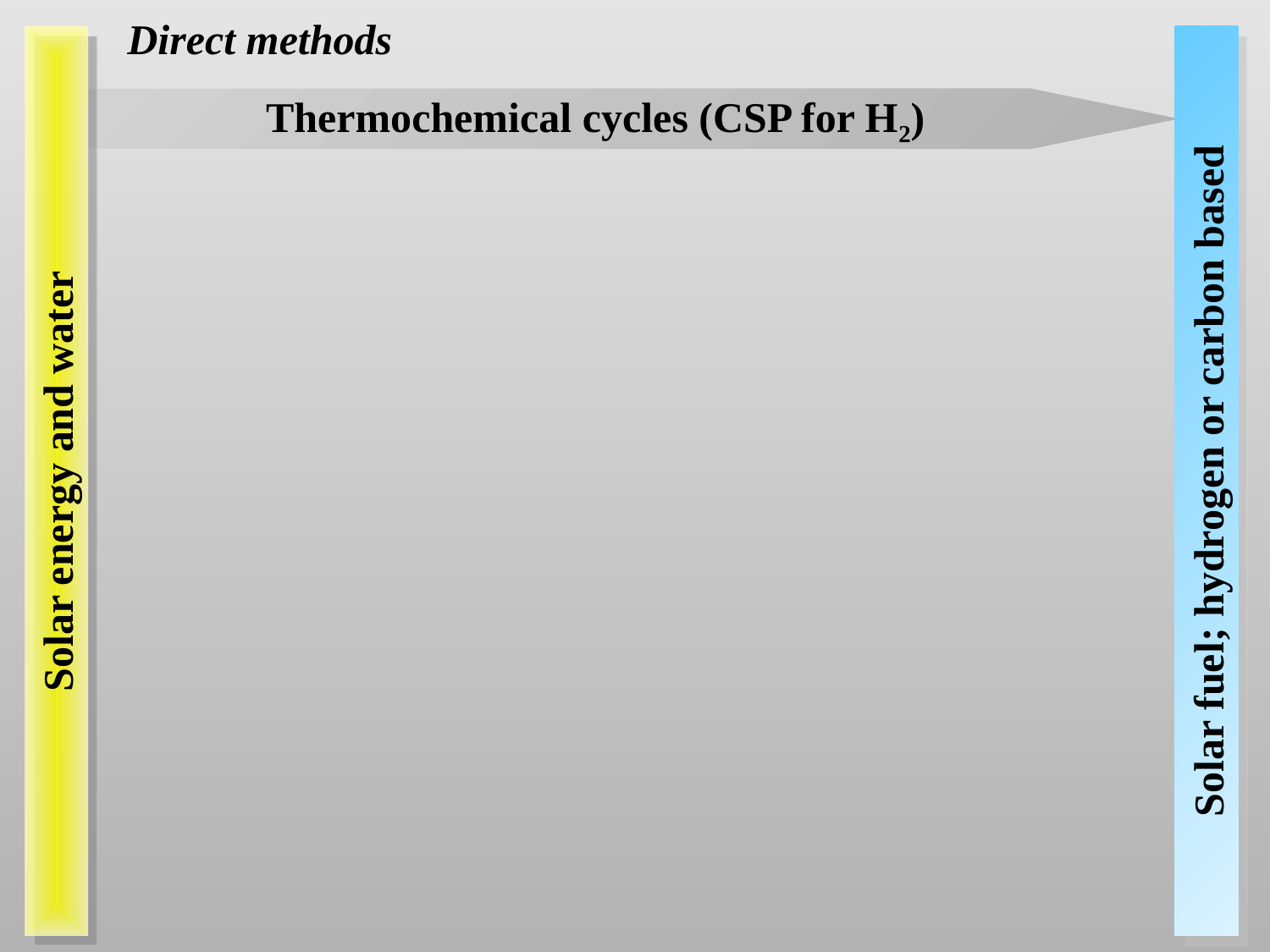

Direct methods
Thermochemical cycles (CSP for H2)
Solar fuel; hydrogen or carbon based
Solar energy and water